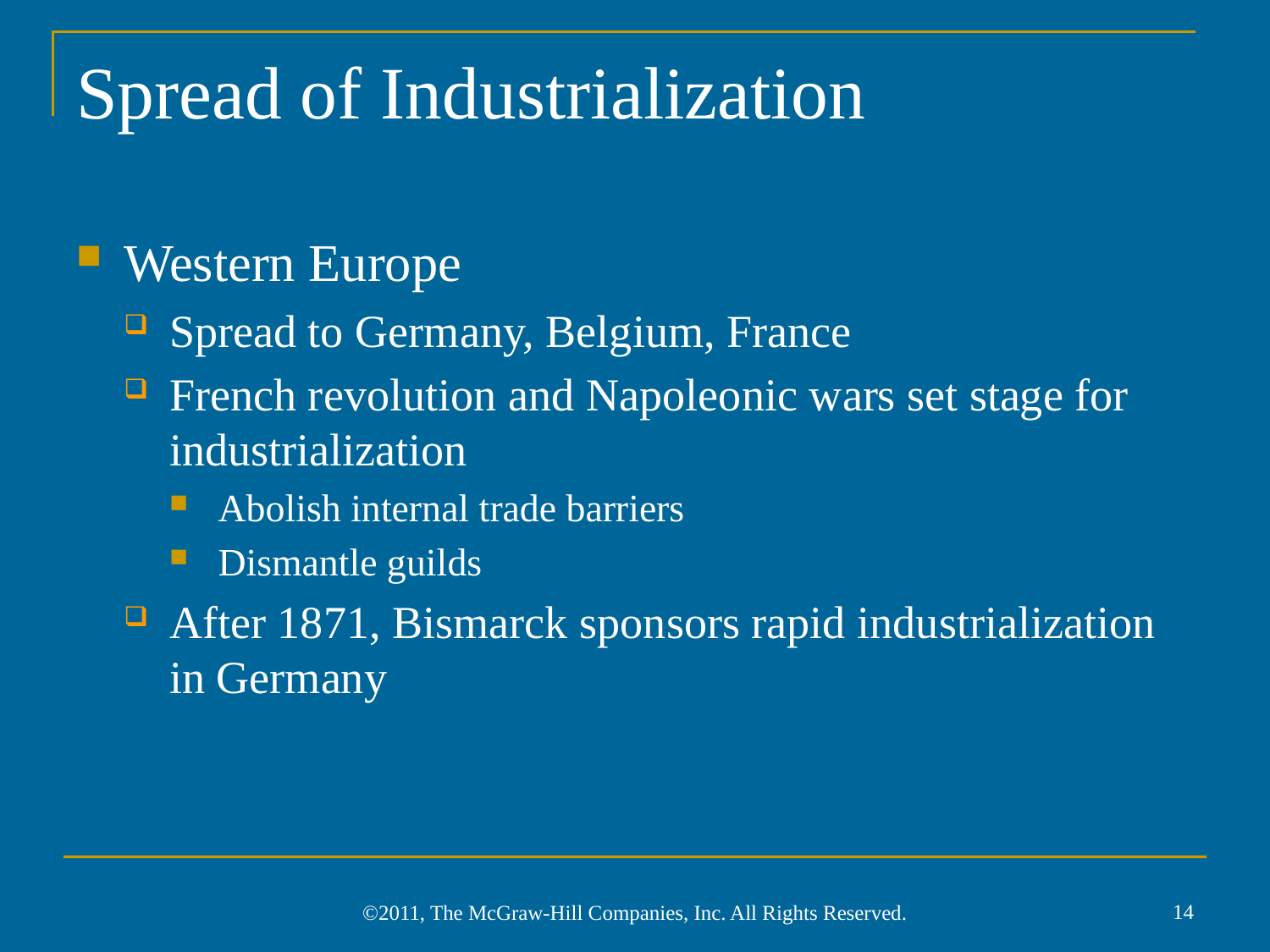

# Spread of Industrialization
Western Europe
Spread to Germany, Belgium, France
French revolution and Napoleonic wars set stage for industrialization
Abolish internal trade barriers
Dismantle guilds
After 1871, Bismarck sponsors rapid industrialization in Germany
14
©2011, The McGraw-Hill Companies, Inc. All Rights Reserved.